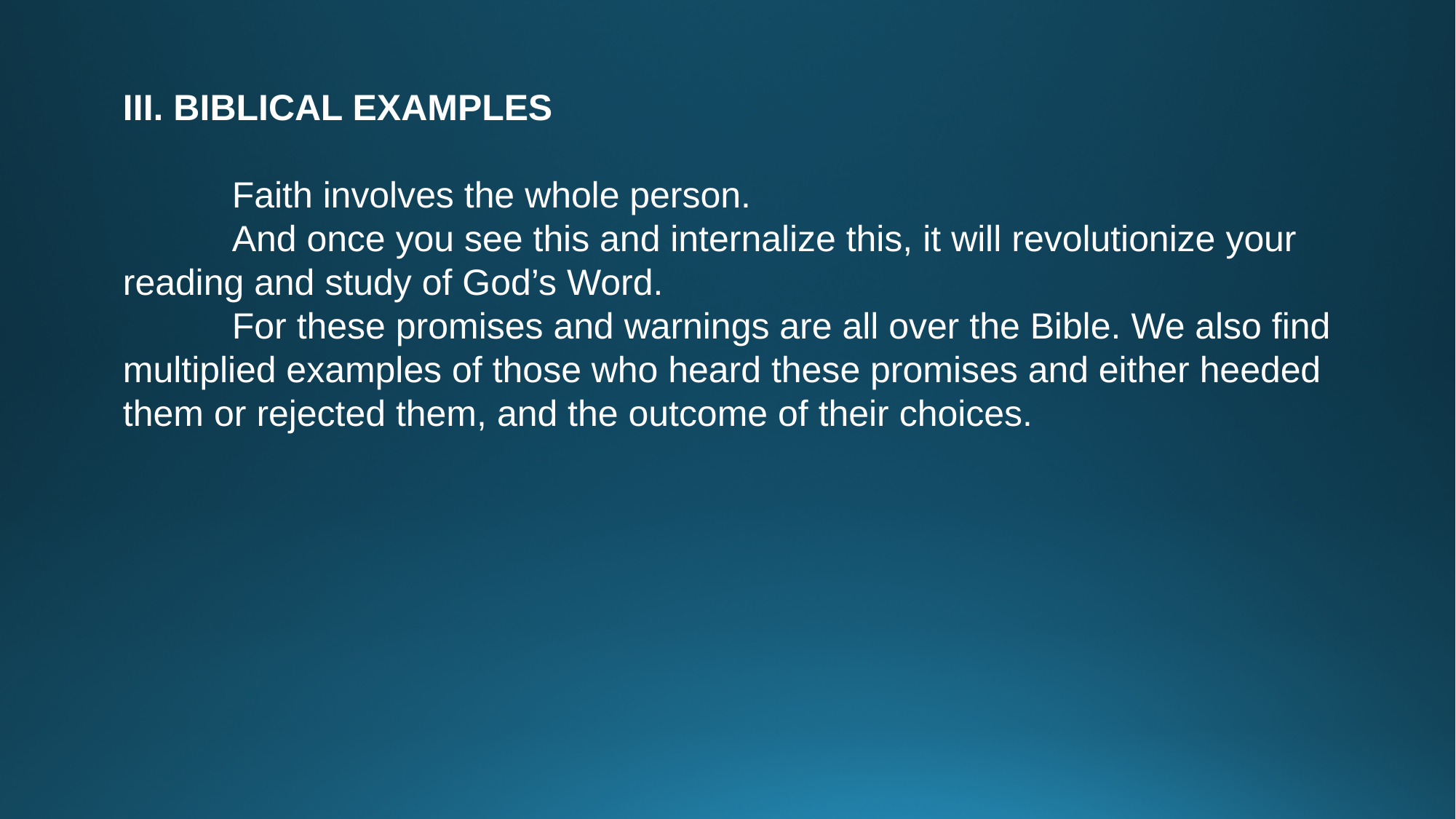

III. BIBLICAL EXAMPLES

	Faith involves the whole person.
	And once you see this and internalize this, it will revolutionize your reading and study of God’s Word.
	For these promises and warnings are all over the Bible. We also find multiplied examples of those who heard these promises and either heeded them or rejected them, and the outcome of their choices.